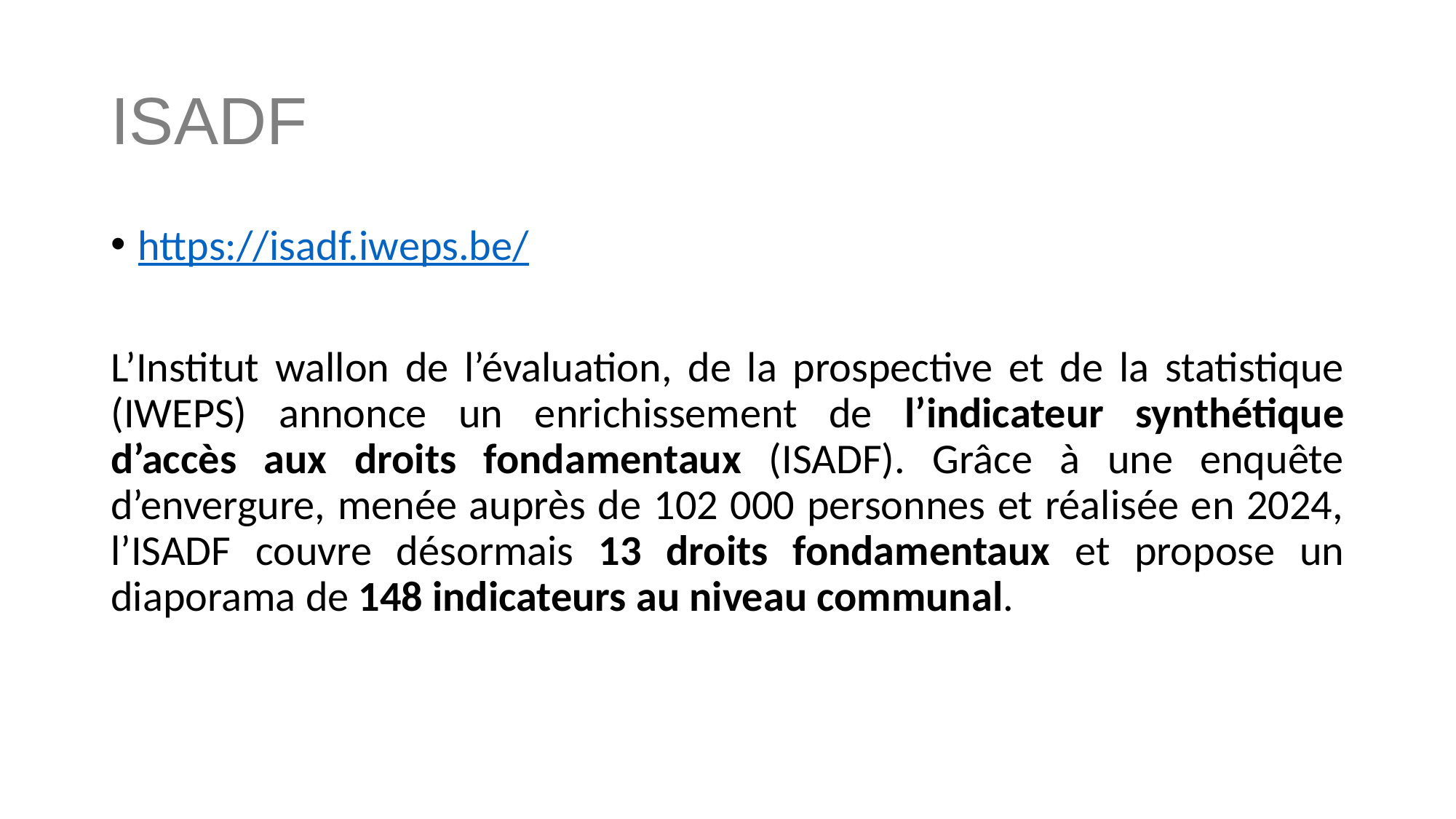

# ISADF
https://isadf.iweps.be/

L’Institut wallon de l’évaluation, de la prospective et de la statistique (IWEPS) annonce un enrichissement de l’indicateur synthétique d’accès aux droits fondamentaux (ISADF). Grâce à une enquête d’envergure, menée auprès de 102 000 personnes et réalisée en 2024, l’ISADF couvre désormais 13 droits fondamentaux et propose un diaporama de 148 indicateurs au niveau communal.